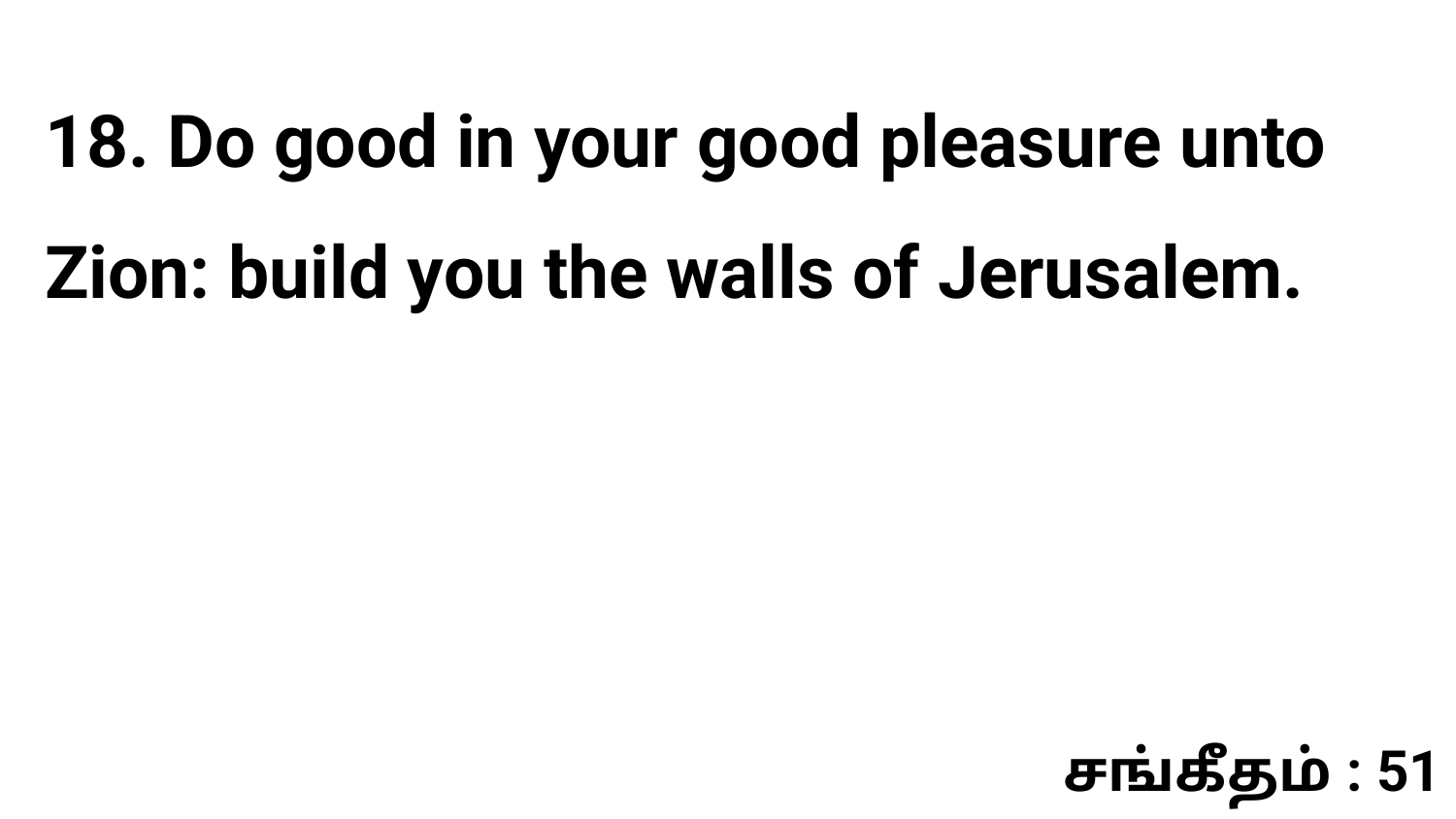

18. Do good in your good pleasure unto Zion: build you the walls of Jerusalem.
சங்கீதம் : 51